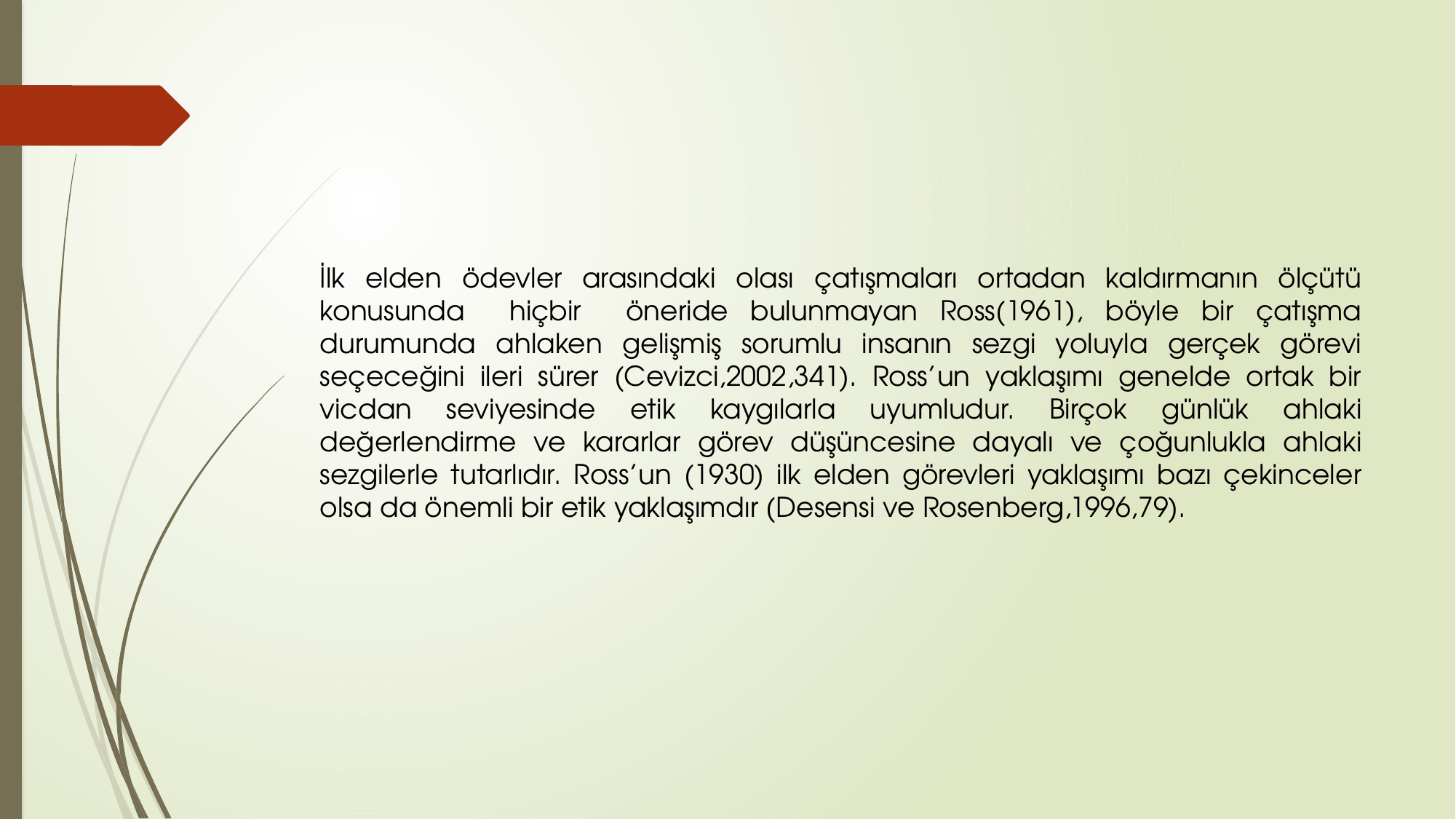

#
İlk elden ödevler arasındaki olası çatışmaları ortadan kaldırmanın ölçütü konusunda  hiçbir  öneride bulunmayan Ross(1961), böyle bir çatışma durumunda ahlaken gelişmiş sorumlu insanın sezgi yoluyla gerçek görevi seçeceğini ileri sürer (Cevizci,2002,341). Ross’un yaklaşımı genelde ortak bir vicdan seviyesinde etik kaygılarla uyumludur. Birçok günlük ahlaki değerlendirme ve kararlar görev düşüncesine dayalı ve çoğunlukla ahlaki sezgilerle tutarlıdır. Ross’un (1930) ilk elden görevleri yaklaşımı bazı çekinceler olsa da önemli bir etik yaklaşımdır (Desensi ve Rosenberg,1996,79).